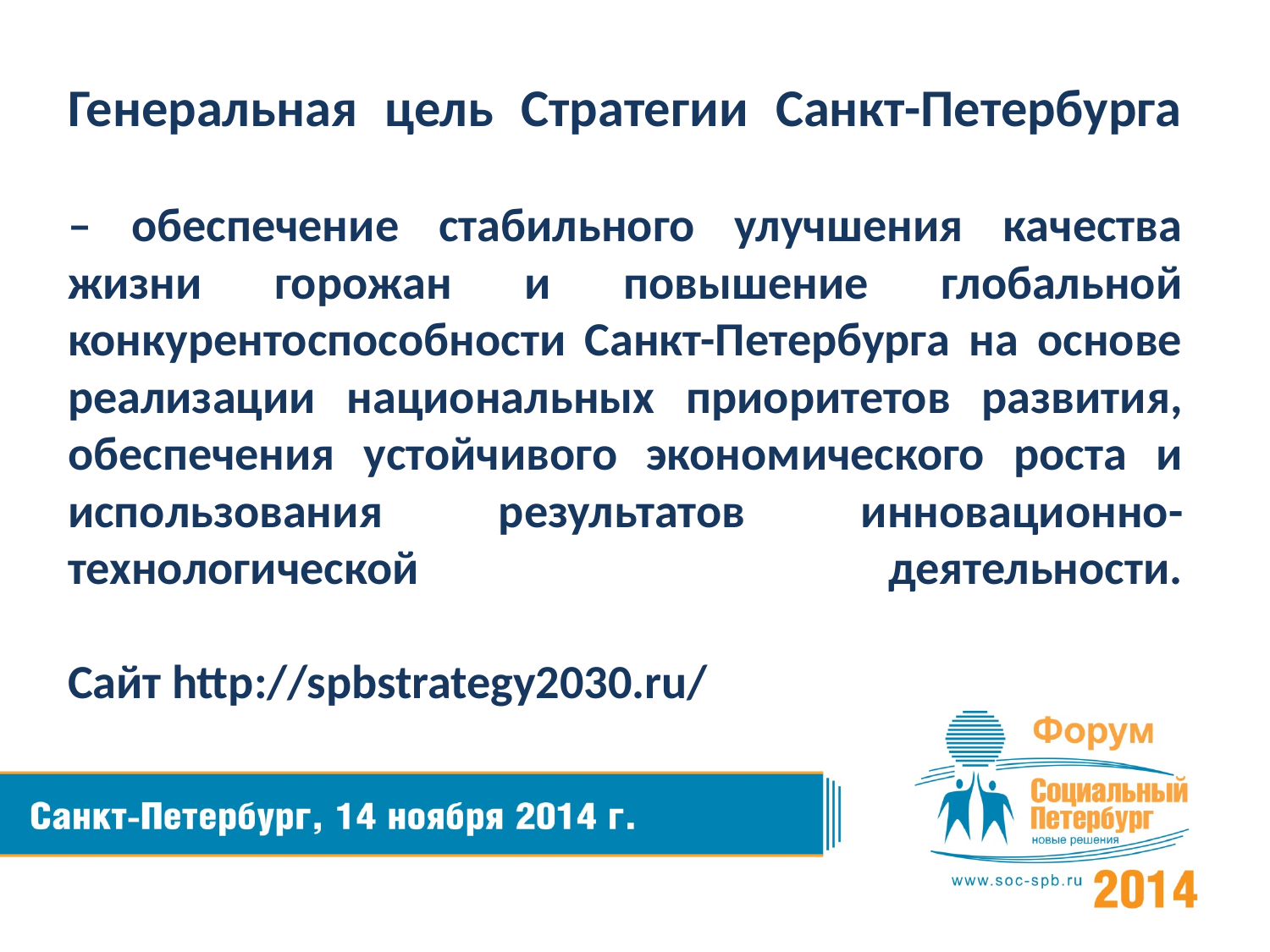

# Генеральная цель Стратегии Санкт-Петербурга – обеспечение стабильного улучшения качества жизни горожан и повышение глобальной конкурентоспособности Санкт-Петербурга на основе реализации национальных приоритетов развития, обеспечения устойчивого экономического роста и использования результатов инновационно-технологической  деятельности. Сайт http://spbstrategy2030.ru/